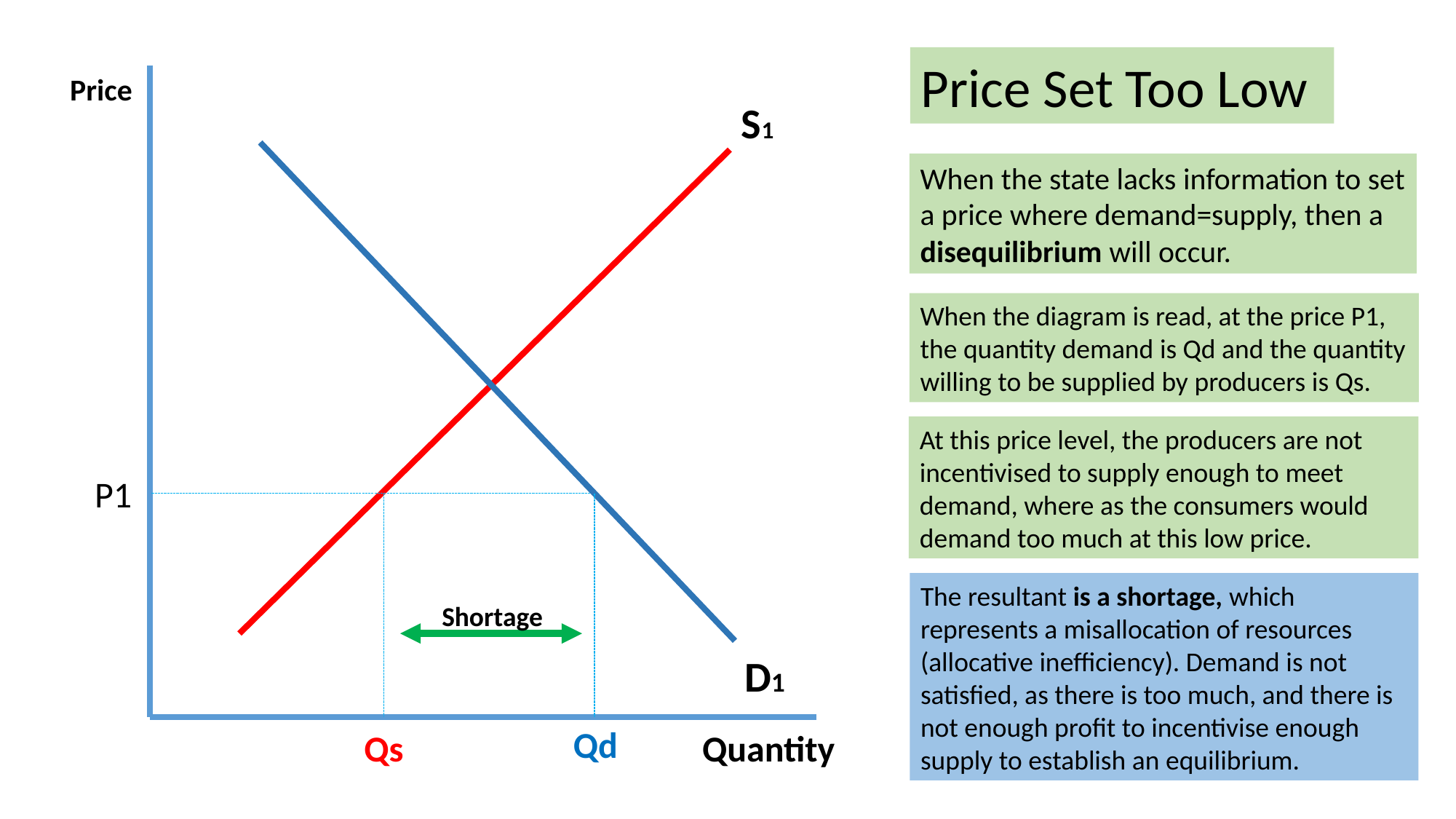

Price Set Too Low
Price
S1
When the state lacks information to set a price where demand=supply, then a disequilibrium will occur.
When the diagram is read, at the price P1, the quantity demand is Qd and the quantity willing to be supplied by producers is Qs.
At this price level, the producers are not incentivised to supply enough to meet demand, where as the consumers would demand too much at this low price.
P1
The resultant is a shortage, which represents a misallocation of resources (allocative inefficiency). Demand is not satisfied, as there is too much, and there is not enough profit to incentivise enough supply to establish an equilibrium.
Shortage
D1
Qd
Qs
Quantity